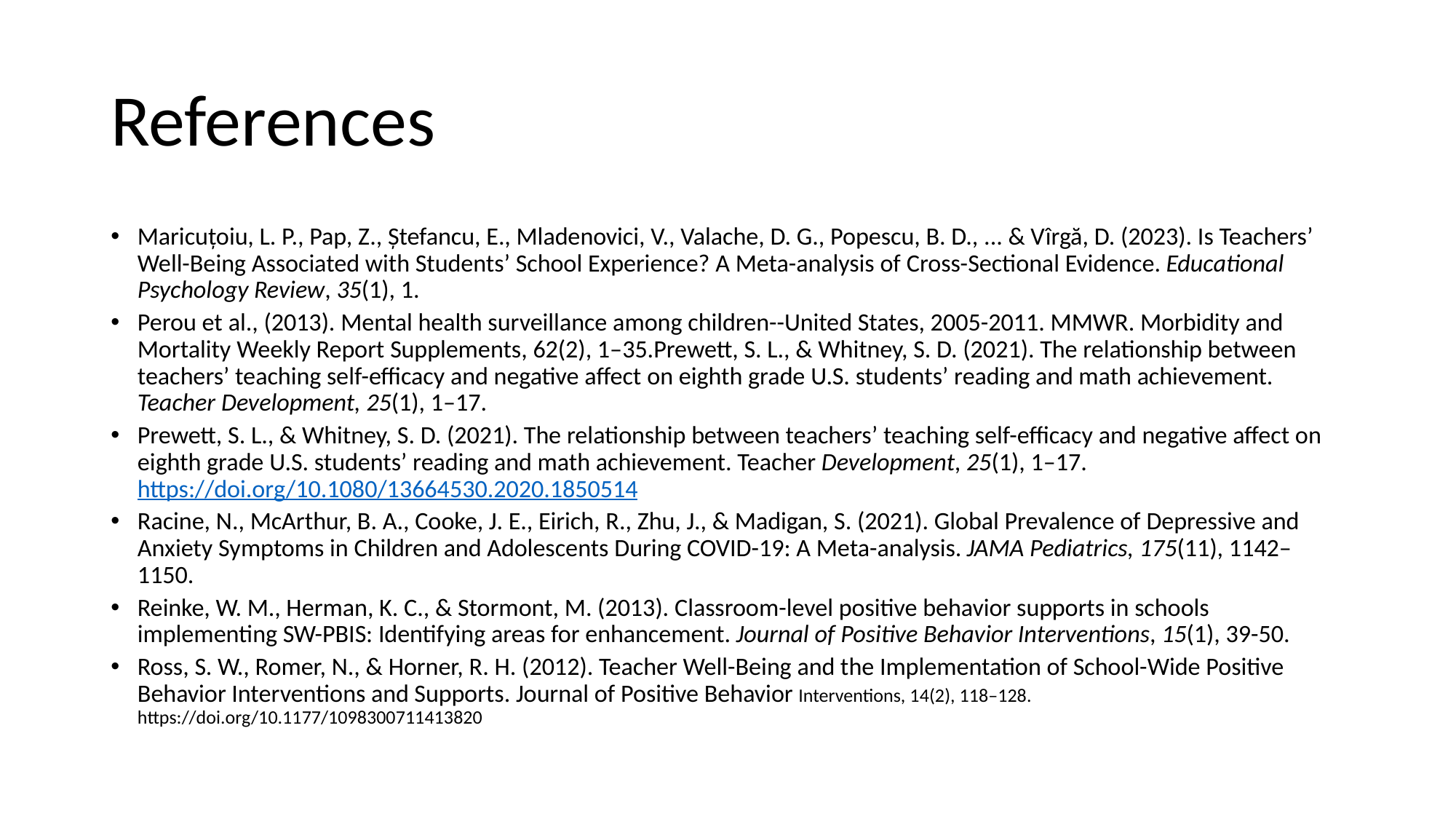

# References
Maricuțoiu, L. P., Pap, Z., Ștefancu, E., Mladenovici, V., Valache, D. G., Popescu, B. D., ... & Vîrgă, D. (2023). Is Teachers’ Well-Being Associated with Students’ School Experience? A Meta-analysis of Cross-Sectional Evidence. Educational Psychology Review, 35(1), 1.
Perou et al., (2013). Mental health surveillance among children--United States, 2005-2011. MMWR. Morbidity and Mortality Weekly Report Supplements, 62(2), 1–35.Prewett, S. L., & Whitney, S. D. (2021). The relationship between teachers’ teaching self-efficacy and negative affect on eighth grade U.S. students’ reading and math achievement. Teacher Development, 25(1), 1–17.
Prewett, S. L., & Whitney, S. D. (2021). The relationship between teachers’ teaching self-efficacy and negative affect on eighth grade U.S. students’ reading and math achievement. Teacher Development, 25(1), 1–17. https://doi.org/10.1080/13664530.2020.1850514
Racine, N., McArthur, B. A., Cooke, J. E., Eirich, R., Zhu, J., & Madigan, S. (2021). Global Prevalence of Depressive and Anxiety Symptoms in Children and Adolescents During COVID-19: A Meta-analysis. JAMA Pediatrics, 175(11), 1142–1150.
Reinke, W. M., Herman, K. C., & Stormont, M. (2013). Classroom-level positive behavior supports in schools implementing SW-PBIS: Identifying areas for enhancement. Journal of Positive Behavior Interventions, 15(1), 39-50.
Ross, S. W., Romer, N., & Horner, R. H. (2012). Teacher Well-Being and the Implementation of School-Wide Positive Behavior Interventions and Supports. Journal of Positive Behavior Interventions, 14(2), 118–128. https://doi.org/10.1177/1098300711413820